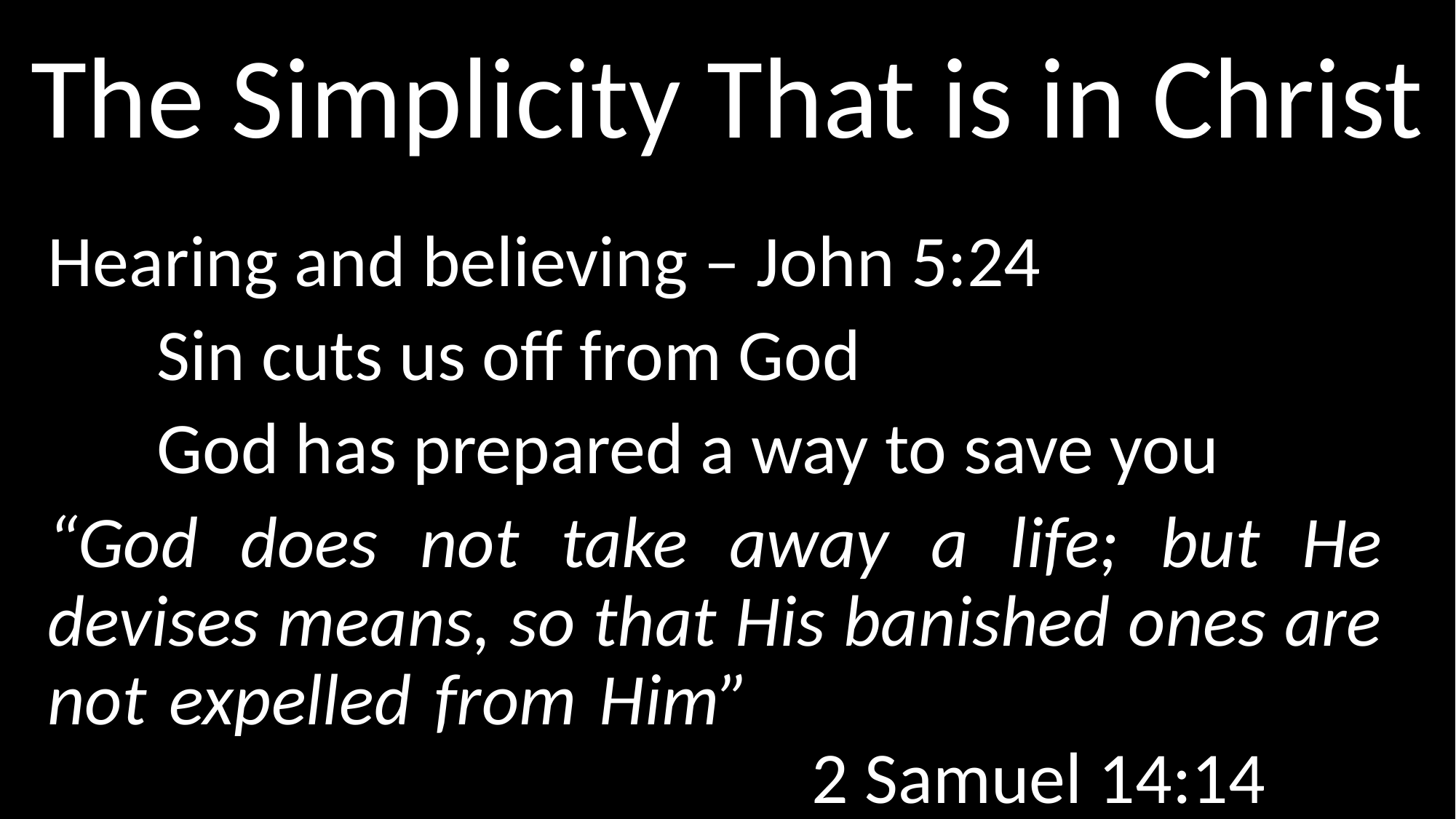

# The Simplicity That is in Christ
Hearing and believing – John 5:24
	Sin cuts us off from God
	God has prepared a way to save you
“God does not take away a life; but He devises means, so that His banished ones are not expelled from Him” 													2 Samuel 14:14